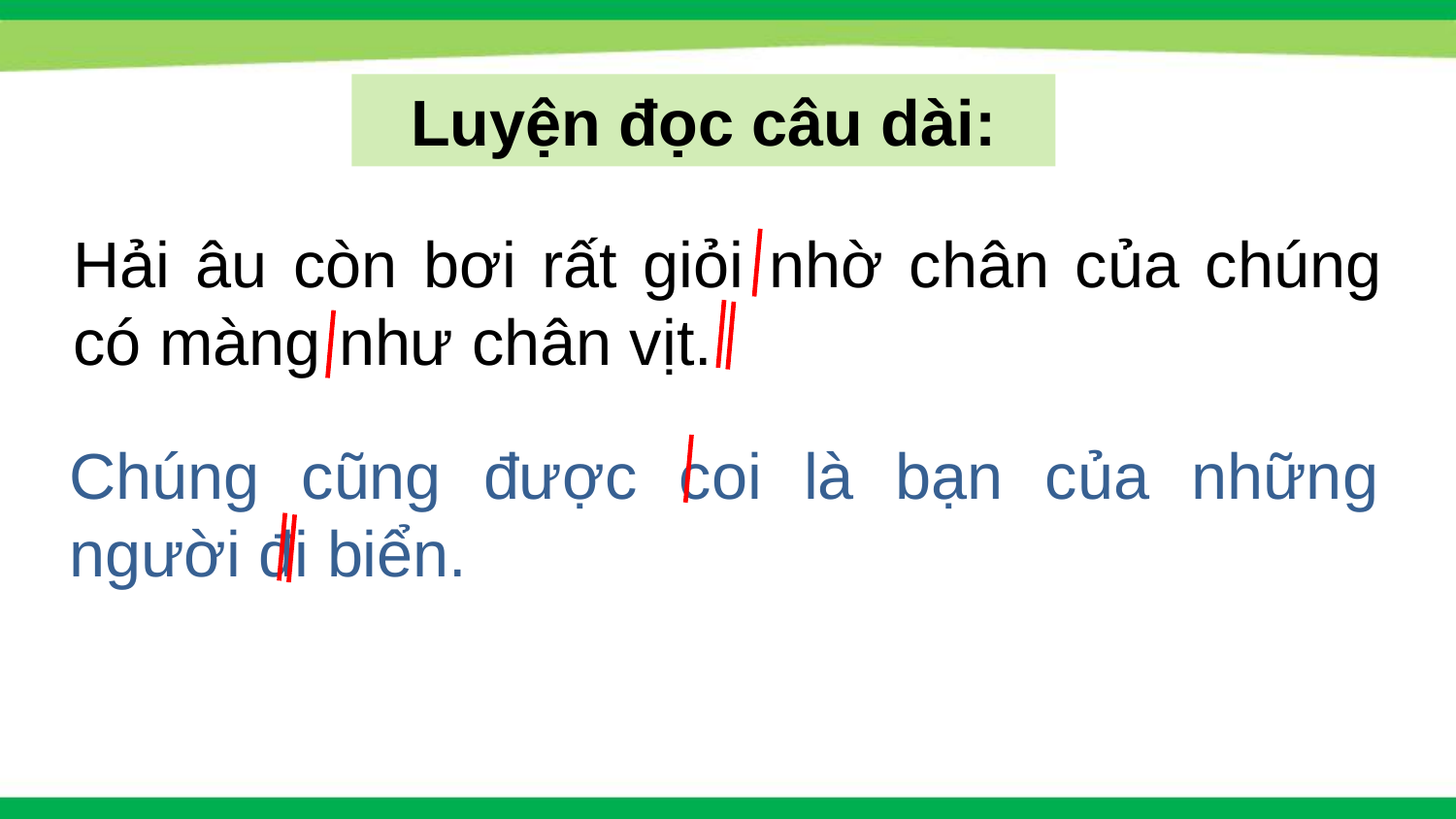

Luyện đọc câu dài:
Hải âu còn bơi rất giỏi nhờ chân của chúng có màng như chân vịt.
Chúng cũng được coi là bạn của những người đi biển.